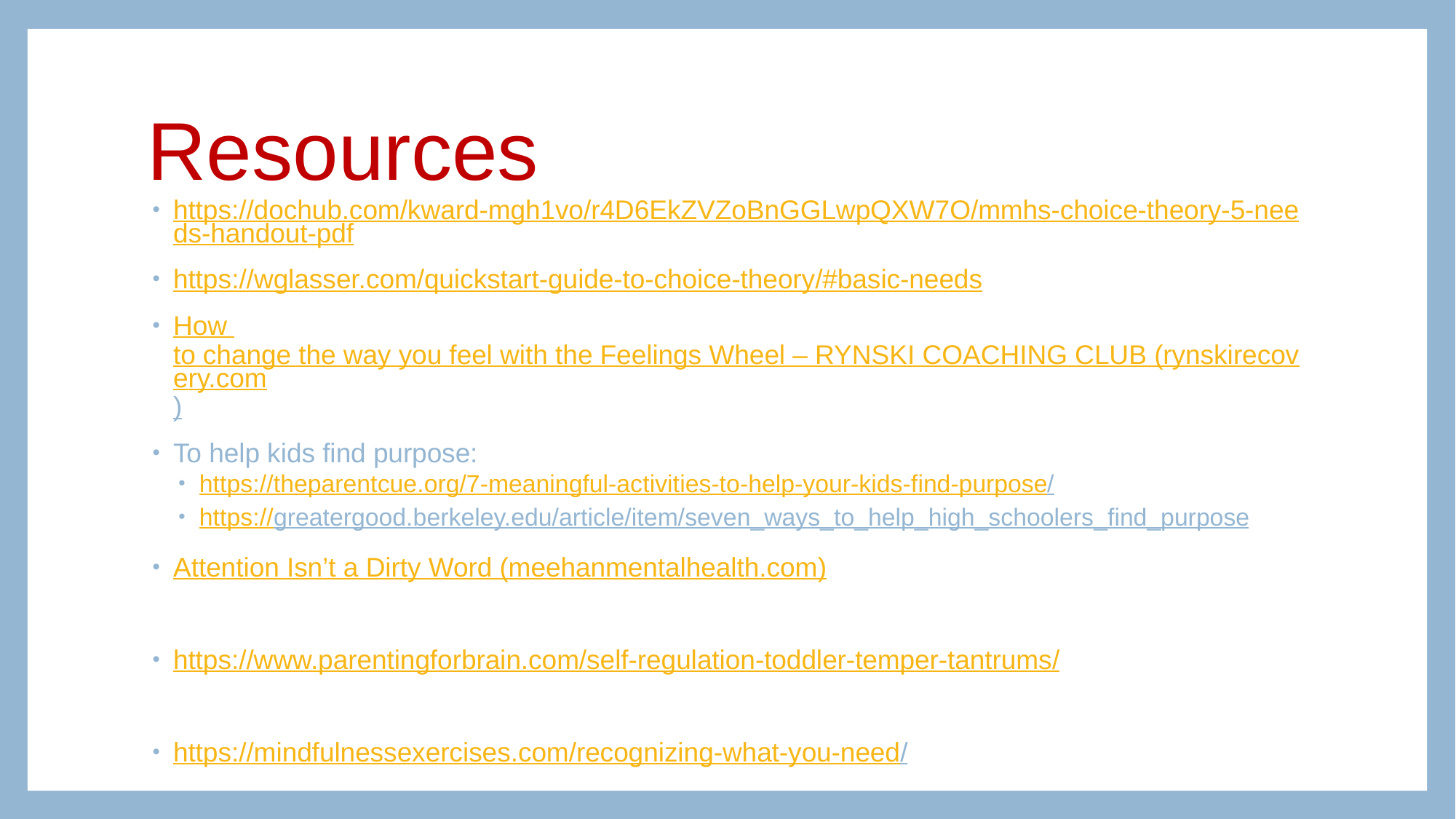

# Resources
https://dochub.com/kward-mgh1vo/r4D6EkZVZoBnGGLwpQXW7O/mmhs-choice-theory-5-needs-handout-pdf
https://wglasser.com/quickstart-guide-to-choice-theory/#basic-needs
How to change the way you feel with the Feelings Wheel – RYNSKI COACHING CLUB (rynskirecovery.com)
To help kids find purpose:
https://theparentcue.org/7-meaningful-activities-to-help-your-kids-find-purpose/
https://greatergood.berkeley.edu/article/item/seven_ways_to_help_high_schoolers_find_purpose
Attention Isn’t a Dirty Word (meehanmentalhealth.com)

https://www.parentingforbrain.com/self-regulation-toddler-temper-tantrums/

https://mindfulnessexercises.com/recognizing-what-you-need/